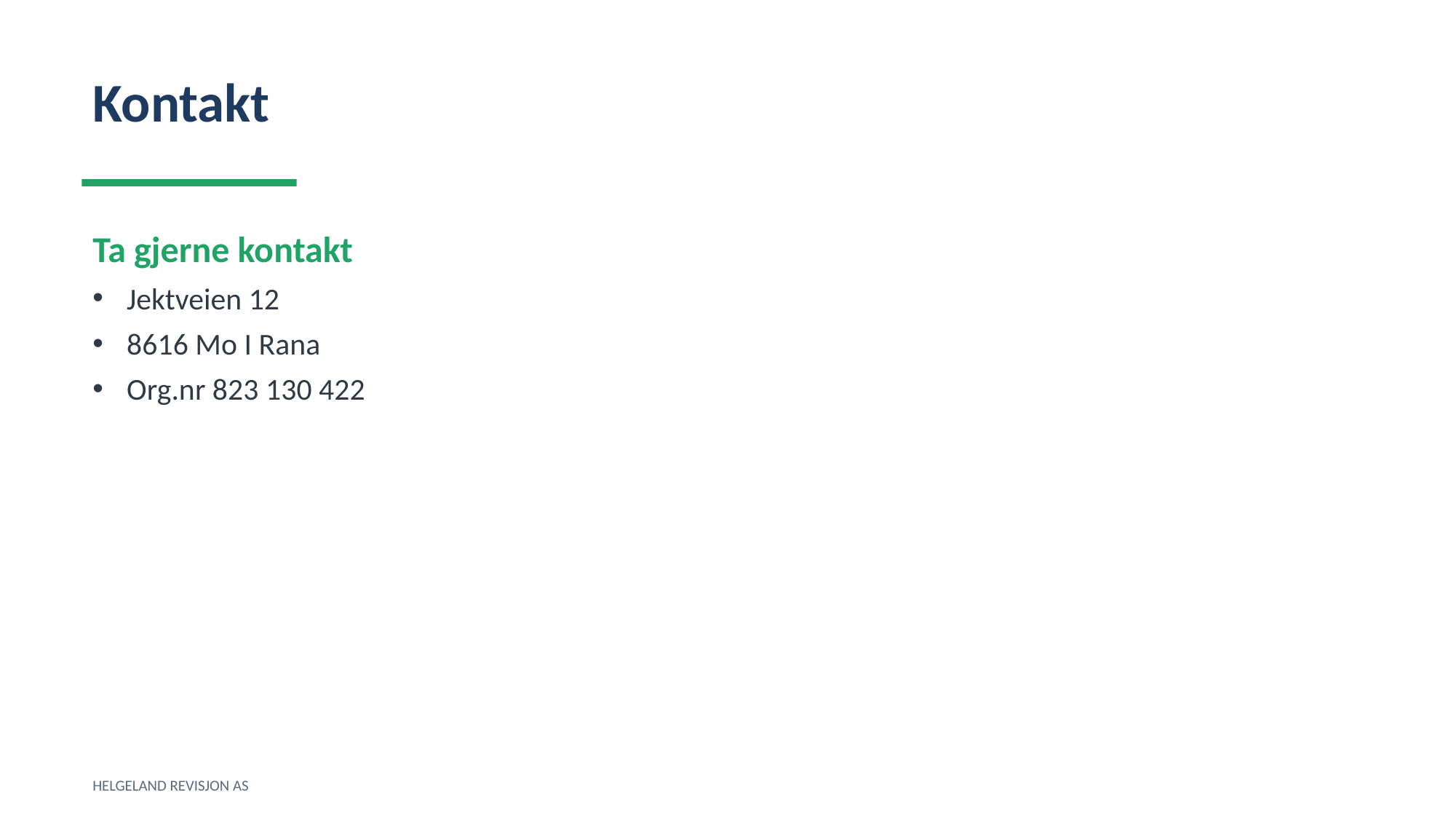

Kontakt

Ta gjerne kontakt
Jektveien 12
8616 Mo I Rana
Org.nr 823 130 422
HELGELAND REVISJON AS